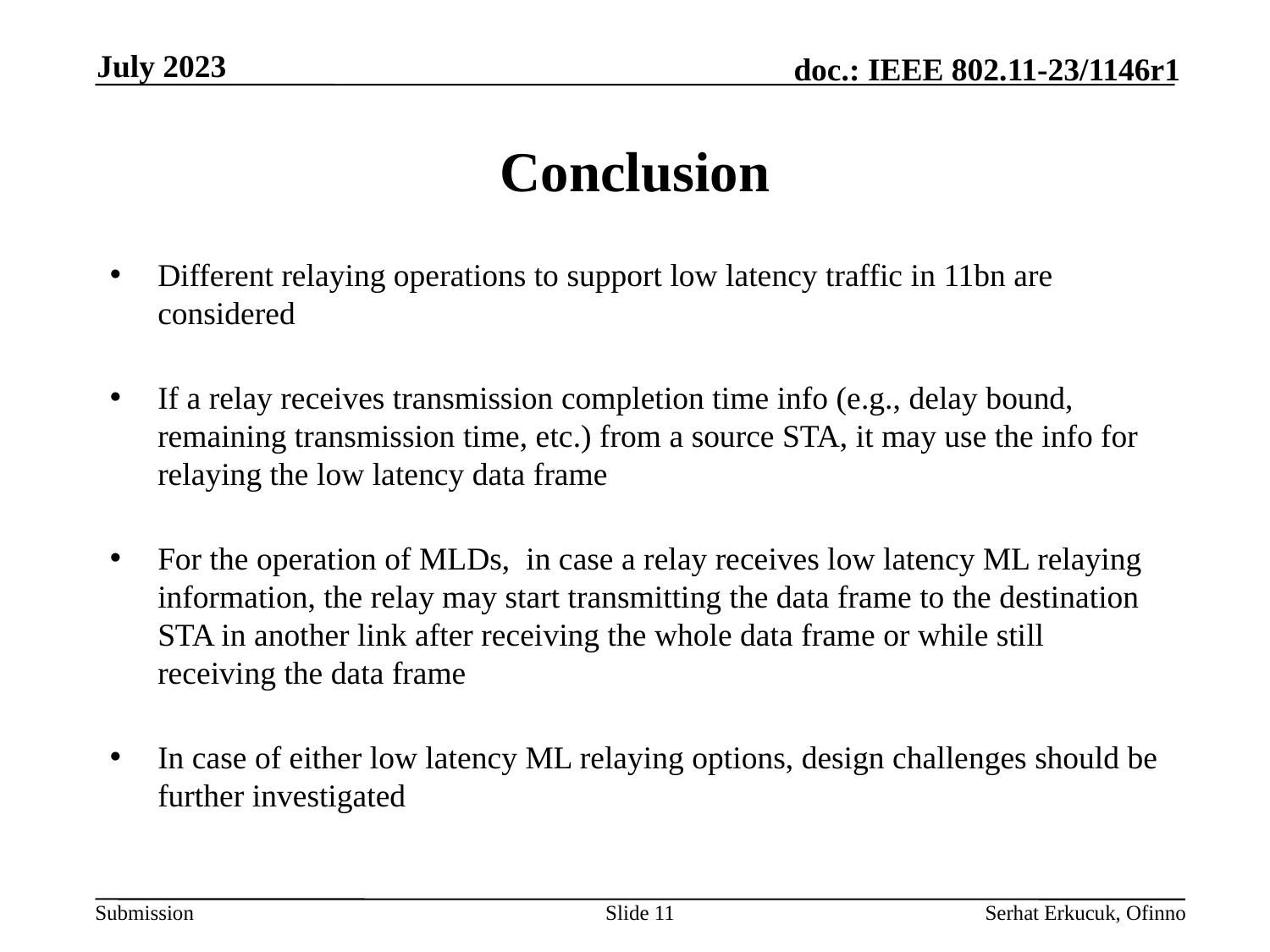

July 2023
# Conclusion
Different relaying operations to support low latency traffic in 11bn are considered

If a relay receives transmission completion time info (e.g., delay bound, remaining transmission time, etc.) from a source STA, it may use the info for relaying the low latency data frame

For the operation of MLDs,  in case a relay receives low latency ML relaying information, the relay may start transmitting the data frame to the destination STA in another link after receiving the whole data frame or while still receiving the data frame

In case of either low latency ML relaying options, design challenges should be further investigated

Slide 11
Serhat Erkucuk, Ofinno